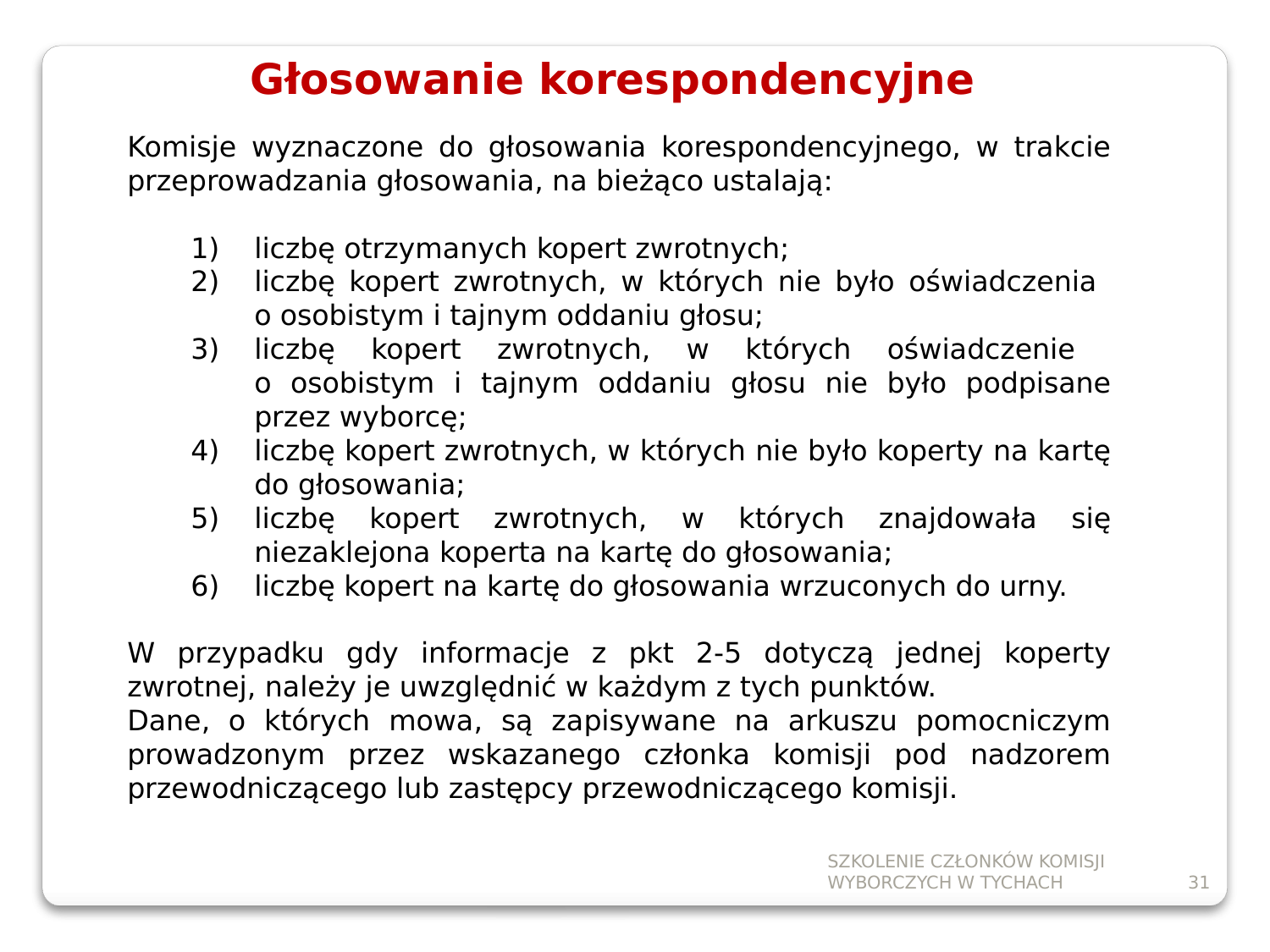

Głosowanie korespondencyjne

Komisje wyznaczone do głosowania korespondencyjnego, w trakcie przeprowadzania głosowania, na bieżąco ustalają:

liczbę otrzymanych kopert zwrotnych;
liczbę kopert zwrotnych, w których nie było oświadczenia
o osobistym i tajnym oddaniu głosu;
liczbę kopert zwrotnych, w których oświadczenie
o osobistym i tajnym oddaniu głosu nie było podpisane przez wyborcę;
liczbę kopert zwrotnych, w których nie było koperty na kartę do głosowania;
liczbę kopert zwrotnych, w których znajdowała się niezaklejona koperta na kartę do głosowania;
liczbę kopert na kartę do głosowania wrzuconych do urny.

W przypadku gdy informacje z pkt 2-5 dotyczą jednej koperty zwrotnej, należy je uwzględnić w każdym z tych punktów.
Dane, o których mowa, są zapisywane na arkuszu pomocniczym prowadzonym przez wskazanego członka komisji pod nadzorem przewodniczącego lub zastępcy przewodniczącego komisji.
SZKOLENIE CZŁONKÓW KOMISJI WYBORCZYCH W TYCHACH
31